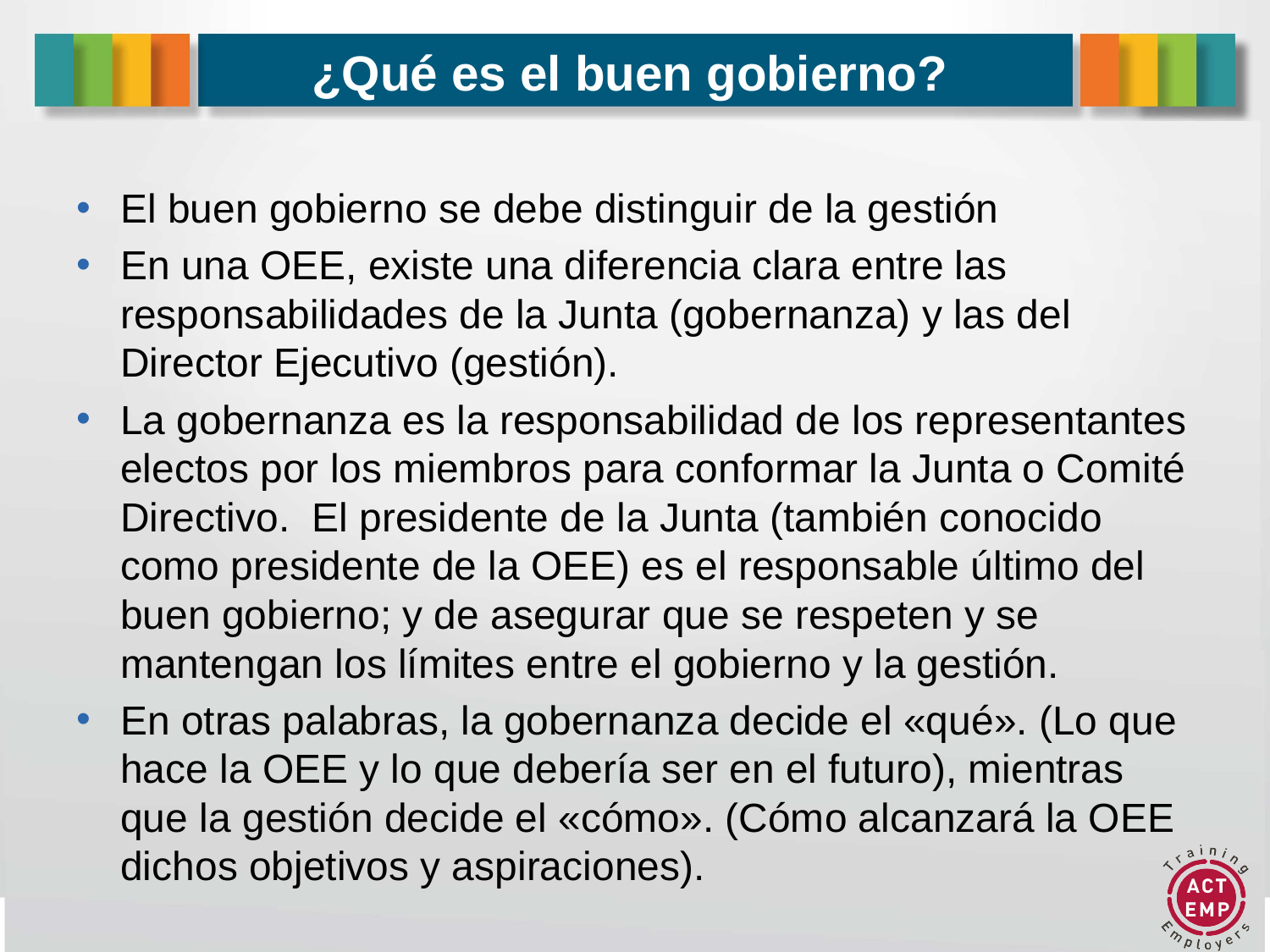

# ¿Qué es el buen gobierno?
El buen gobierno se debe distinguir de la gestión
En una OEE, existe una diferencia clara entre las responsabilidades de la Junta (gobernanza) y las del Director Ejecutivo (gestión).
La gobernanza es la responsabilidad de los representantes electos por los miembros para conformar la Junta o Comité Directivo.  El presidente de la Junta (también conocido como presidente de la OEE) es el responsable último del buen gobierno; y de asegurar que se respeten y se mantengan los límites entre el gobierno y la gestión.
En otras palabras, la gobernanza decide el «qué». (Lo que hace la OEE y lo que debería ser en el futuro), mientras que la gestión decide el «cómo». (Cómo alcanzará la OEE dichos objetivos y aspiraciones).